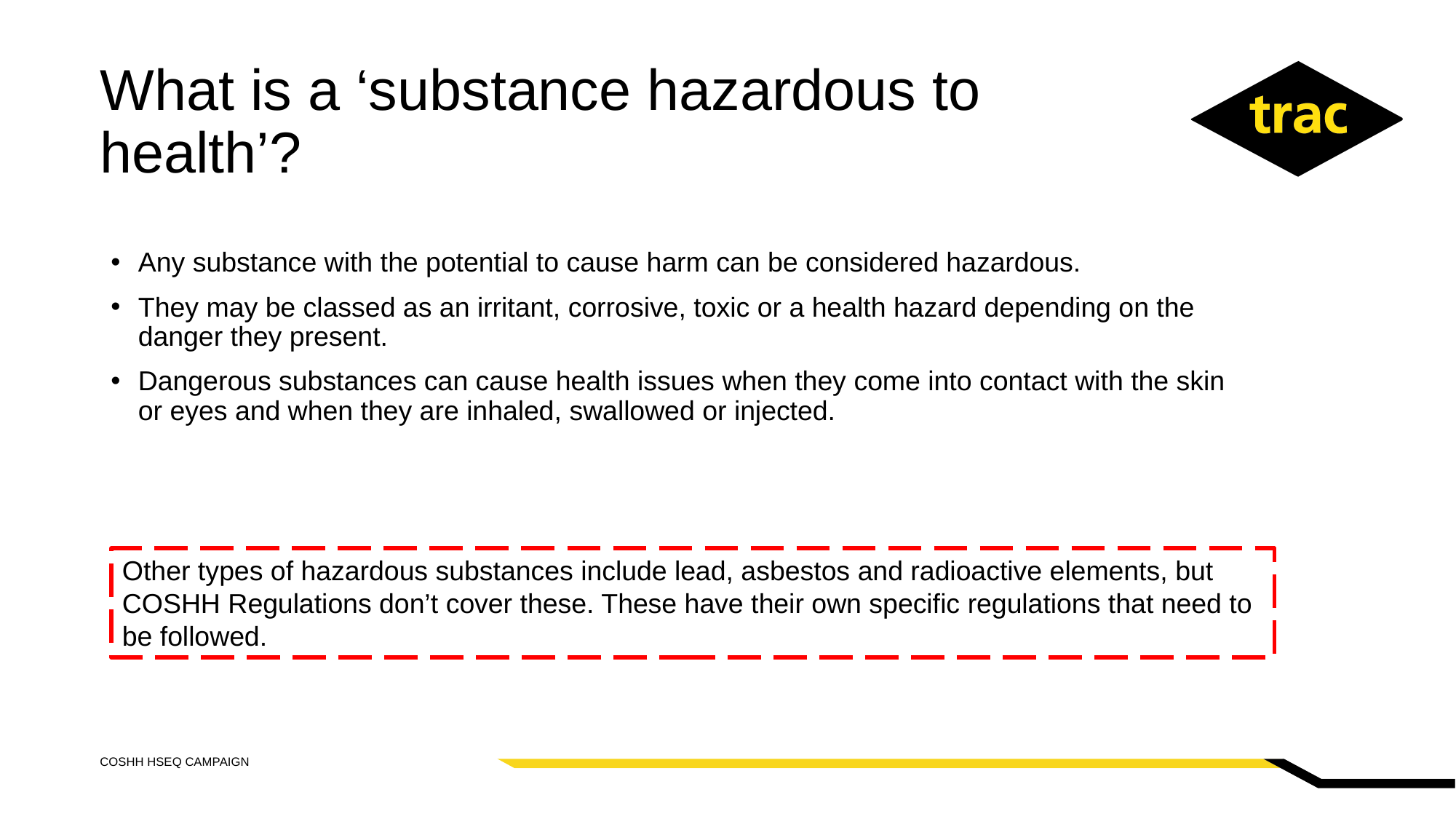

# What is a ‘substance hazardous to health’?
Any substance with the potential to cause harm can be considered hazardous.
They may be classed as an irritant, corrosive, toxic or a health hazard depending on the danger they present.
Dangerous substances can cause health issues when they come into contact with the skin or eyes and when they are inhaled, swallowed or injected.

Other types of hazardous substances include lead, asbestos and radioactive elements, but COSHH Regulations don’t cover these. These have their own specific regulations that need to be followed.